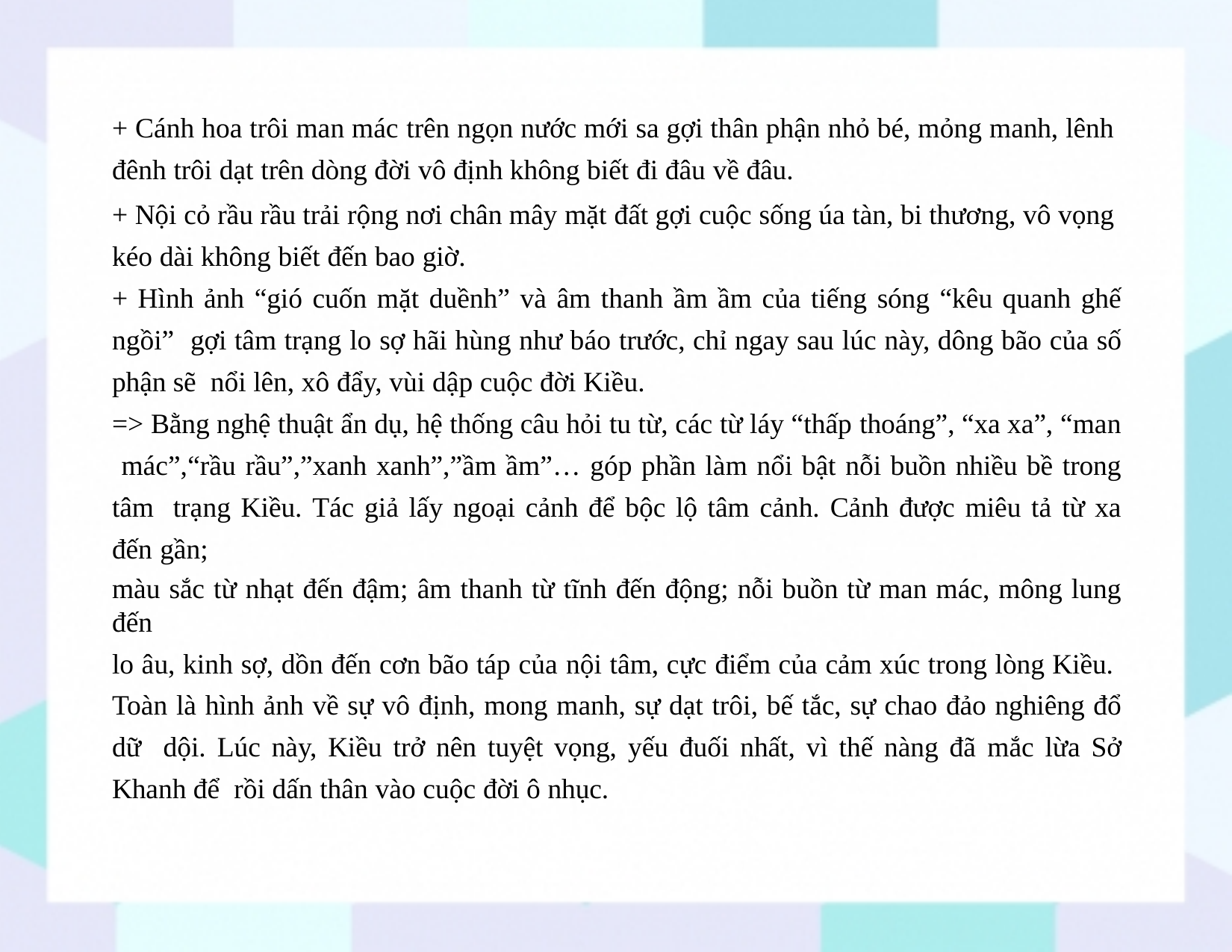

+ Cánh hoa trôi man mác trên ngọn nước mới sa gợi thân phận nhỏ bé, mỏng manh, lênh  đênh trôi dạt trên dòng đời vô định không biết đi đâu về đâu.
+ Nội cỏ rầu rầu trải rộng nơi chân mây mặt đất gợi cuộc sống úa tàn, bi thương, vô vọng  kéo dài không biết đến bao giờ.
+ Hình ảnh “gió cuốn mặt duềnh” và âm thanh ầm ầm của tiếng sóng “kêu quanh ghế ngồi”  gợi tâm trạng lo sợ hãi hùng như báo trước, chỉ ngay sau lúc này, dông bão của số phận sẽ  nổi lên, xô đẩy, vùi dập cuộc đời Kiều.
=> Bằng nghệ thuật ẩn dụ, hệ thống câu hỏi tu từ, các từ láy “thấp thoáng”, “xa xa”, “man  mác”,“rầu rầu”,”xanh xanh”,”ầm ầm”… góp phần làm nổi bật nỗi buồn nhiều bề trong tâm  trạng Kiều. Tác giả lấy ngoại cảnh để bộc lộ tâm cảnh. Cảnh được miêu tả từ xa đến gần;
màu sắc từ nhạt đến đậm; âm thanh từ tĩnh đến động; nỗi buồn từ man mác, mông lung đến
lo âu, kinh sợ, dồn đến cơn bão táp của nội tâm, cực điểm của cảm xúc trong lòng Kiều.  Toàn là hình ảnh về sự vô định, mong manh, sự dạt trôi, bế tắc, sự chao đảo nghiêng đổ dữ  dội. Lúc này, Kiều trở nên tuyệt vọng, yếu đuối nhất, vì thế nàng đã mắc lừa Sở Khanh để  rồi dấn thân vào cuộc đời ô nhục.